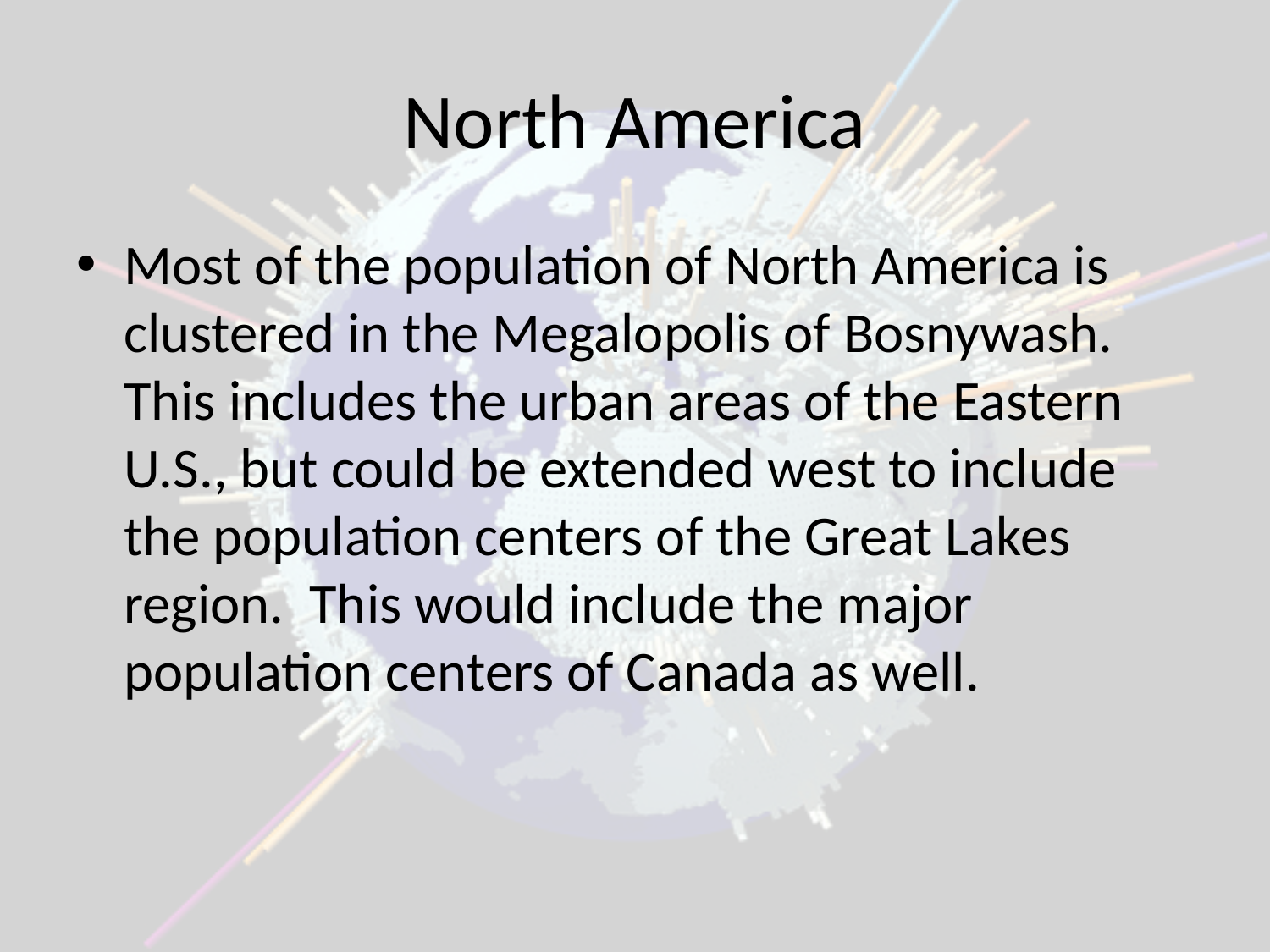

# North America
Most of the population of North America is clustered in the Megalopolis of Bosnywash.  This includes the urban areas of the Eastern U.S., but could be extended west to include the population centers of the Great Lakes region.  This would include the major population centers of Canada as well.